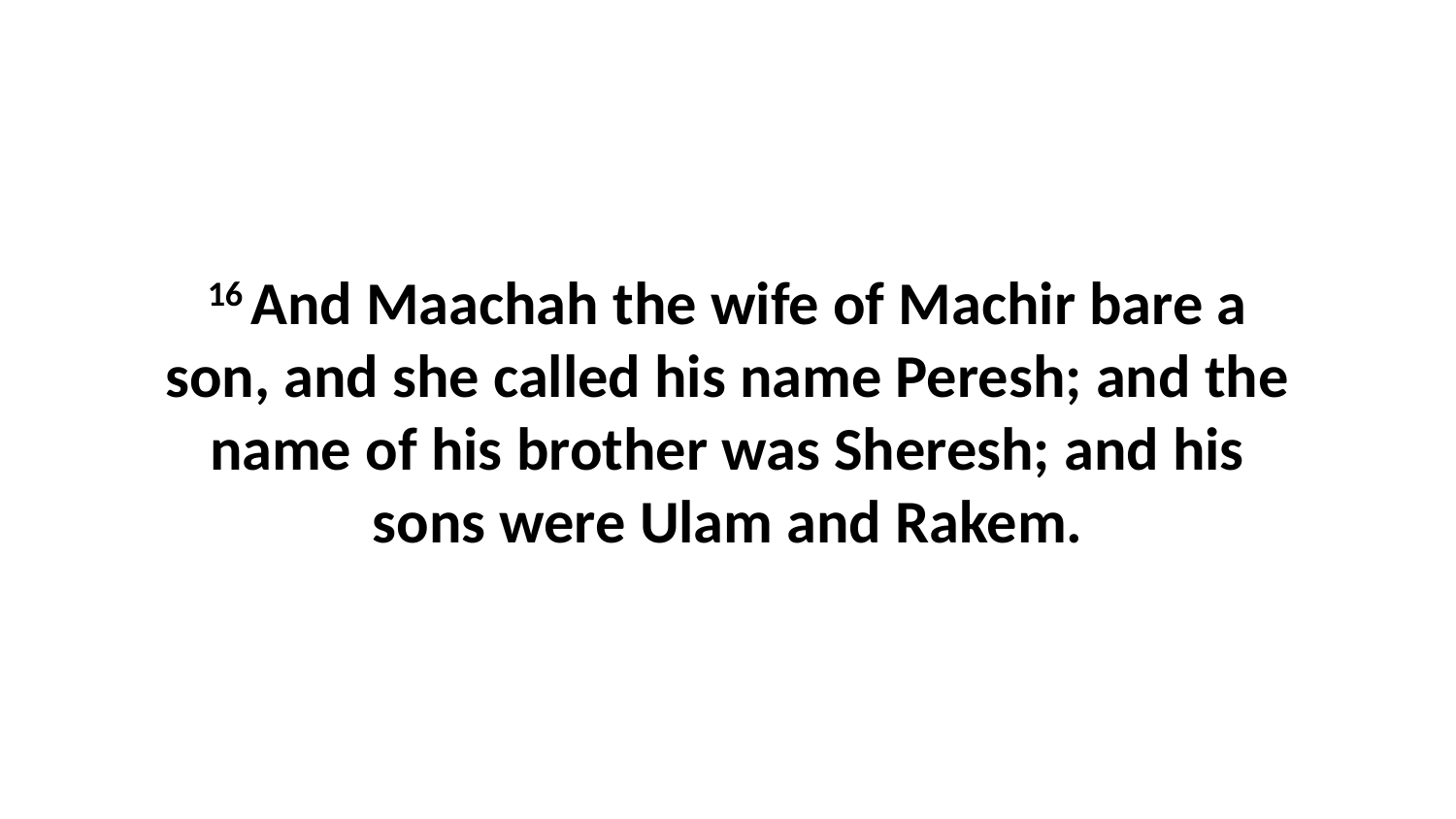

16 And Maachah the wife of Machir bare a son, and she called his name Peresh; and the name of his brother was Sheresh; and his sons were Ulam and Rakem.